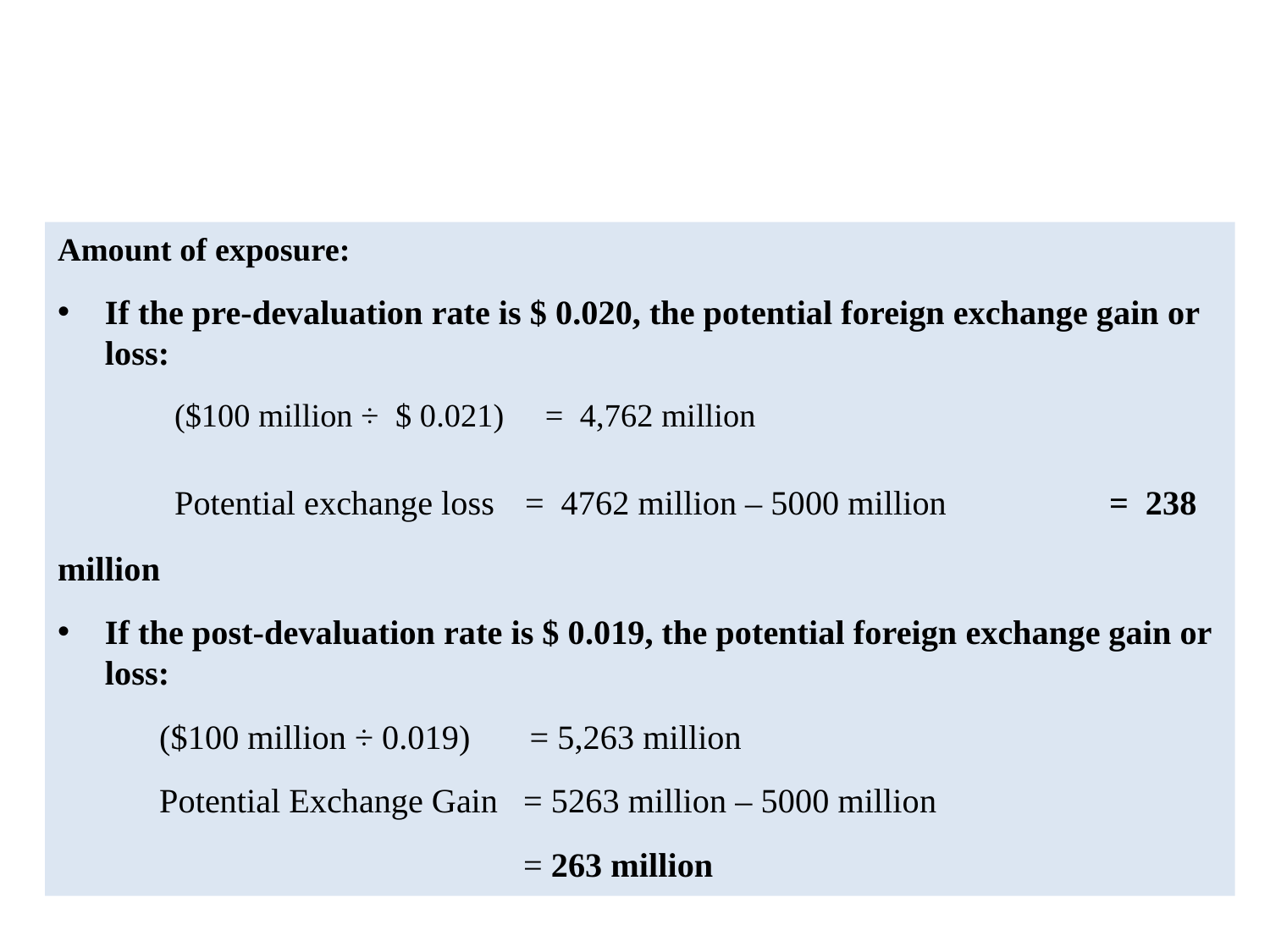

#
Amount of exposure:
If the pre-devaluation rate is $ 0.020, the potential foreign exchange gain or loss:
 	($100 million ÷  $ 0.021)     =  4,762 million
	Potential exchange loss	=  4762 million – 5000 million 			           			=  238 million
If the post-devaluation rate is $ 0.019, the potential foreign exchange gain or loss:
            ($100 million ÷ 0.019)       = 5,263 million
            Potential Exchange Gain   = 5263 million – 5000 million
                                                       = 263 million